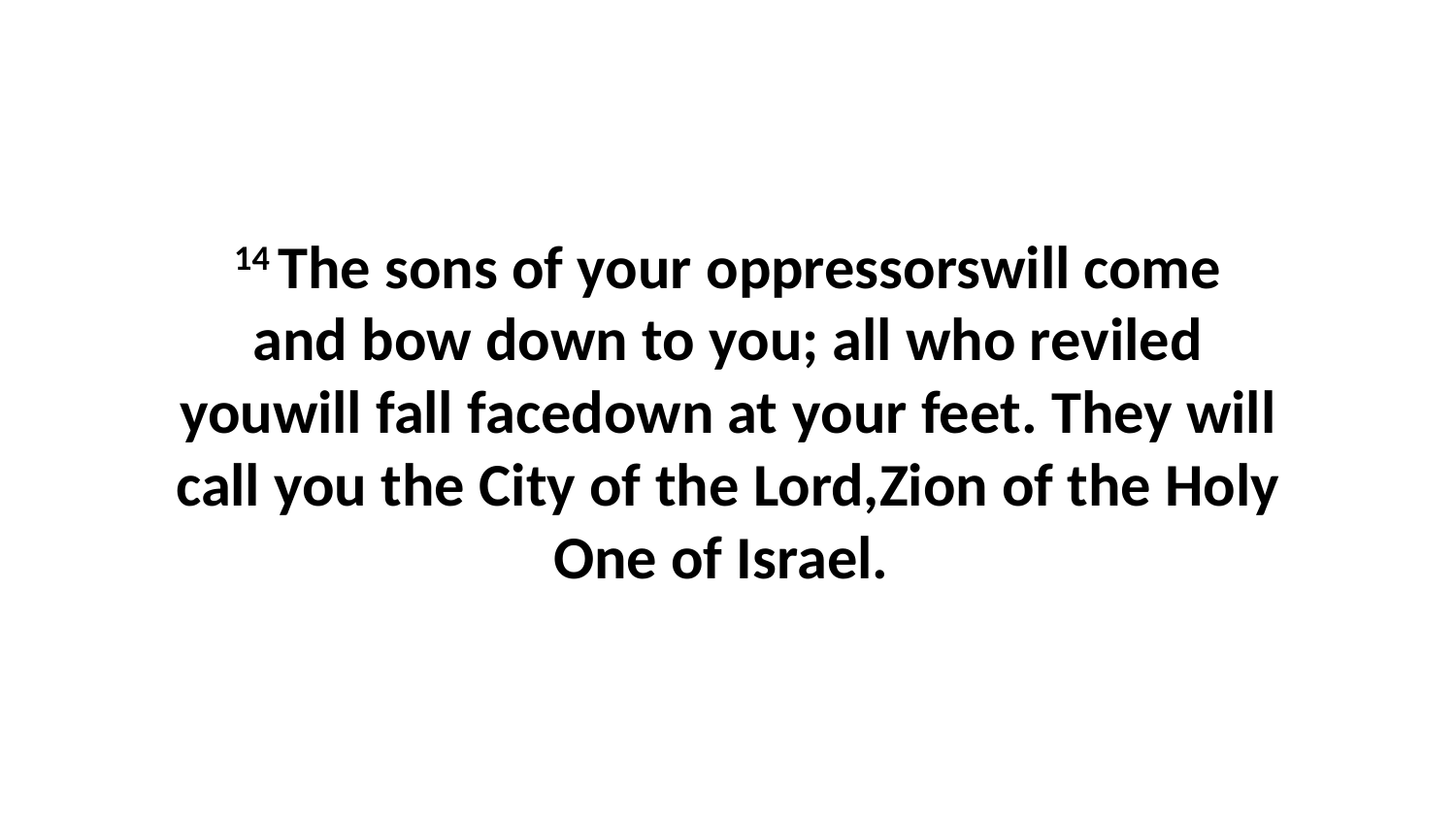

14 The sons of your oppressorswill come and bow down to you; all who reviled youwill fall facedown at your feet. They will call you the City of the Lord,Zion of the Holy One of Israel.